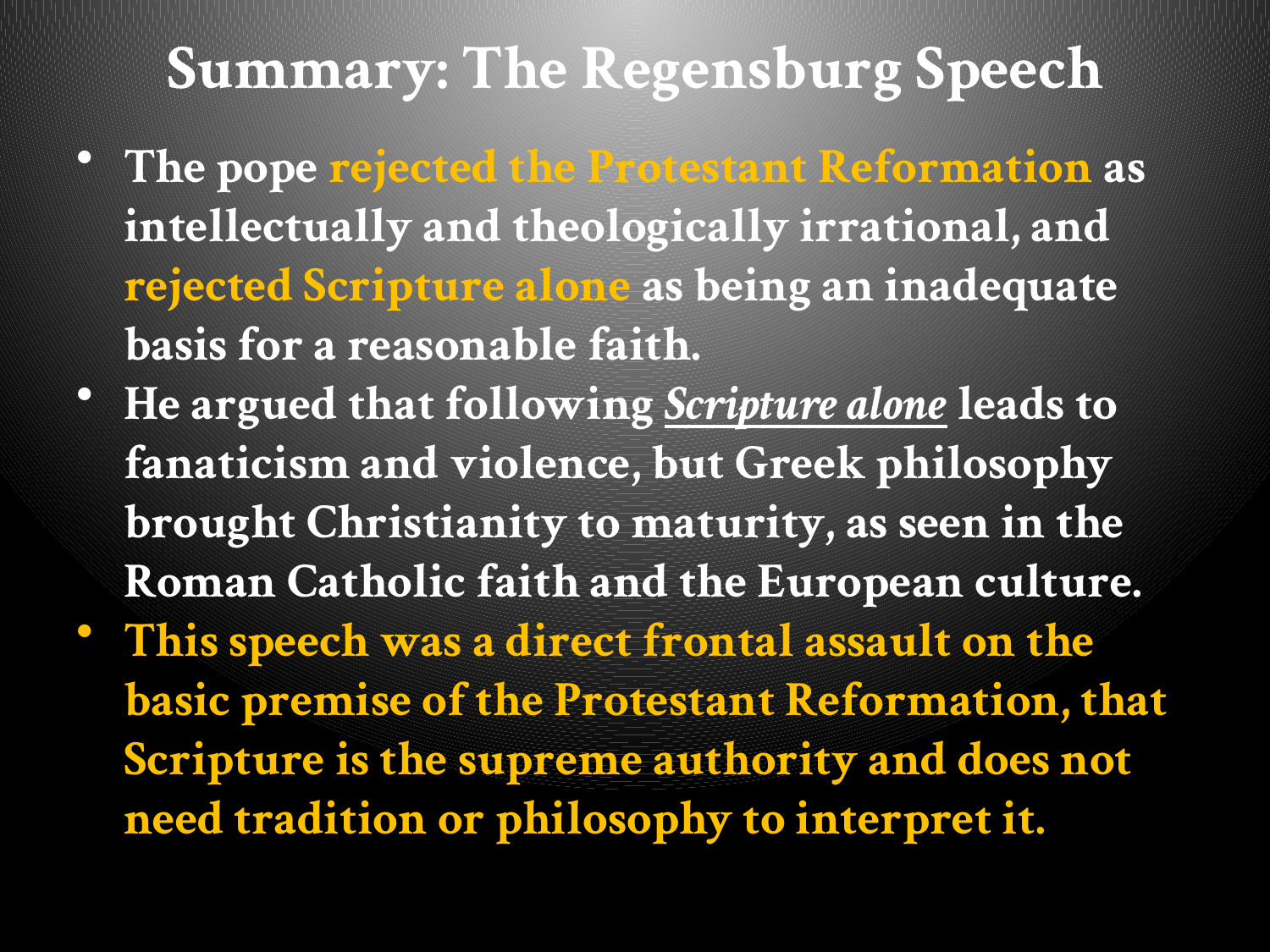

# Summary: The Regensburg Speech
The pope rejected the Protestant Reformation as intellectually and theologically irrational, and rejected Scripture alone as being an inadequate basis for a reasonable faith.
He argued that following Scripture alone leads to fanaticism and violence, but Greek philosophy brought Christianity to maturity, as seen in the Roman Catholic faith and the European culture.
This speech was a direct frontal assault on the basic premise of the Protestant Reformation, that Scripture is the supreme authority and does not need tradition or philosophy to interpret it.